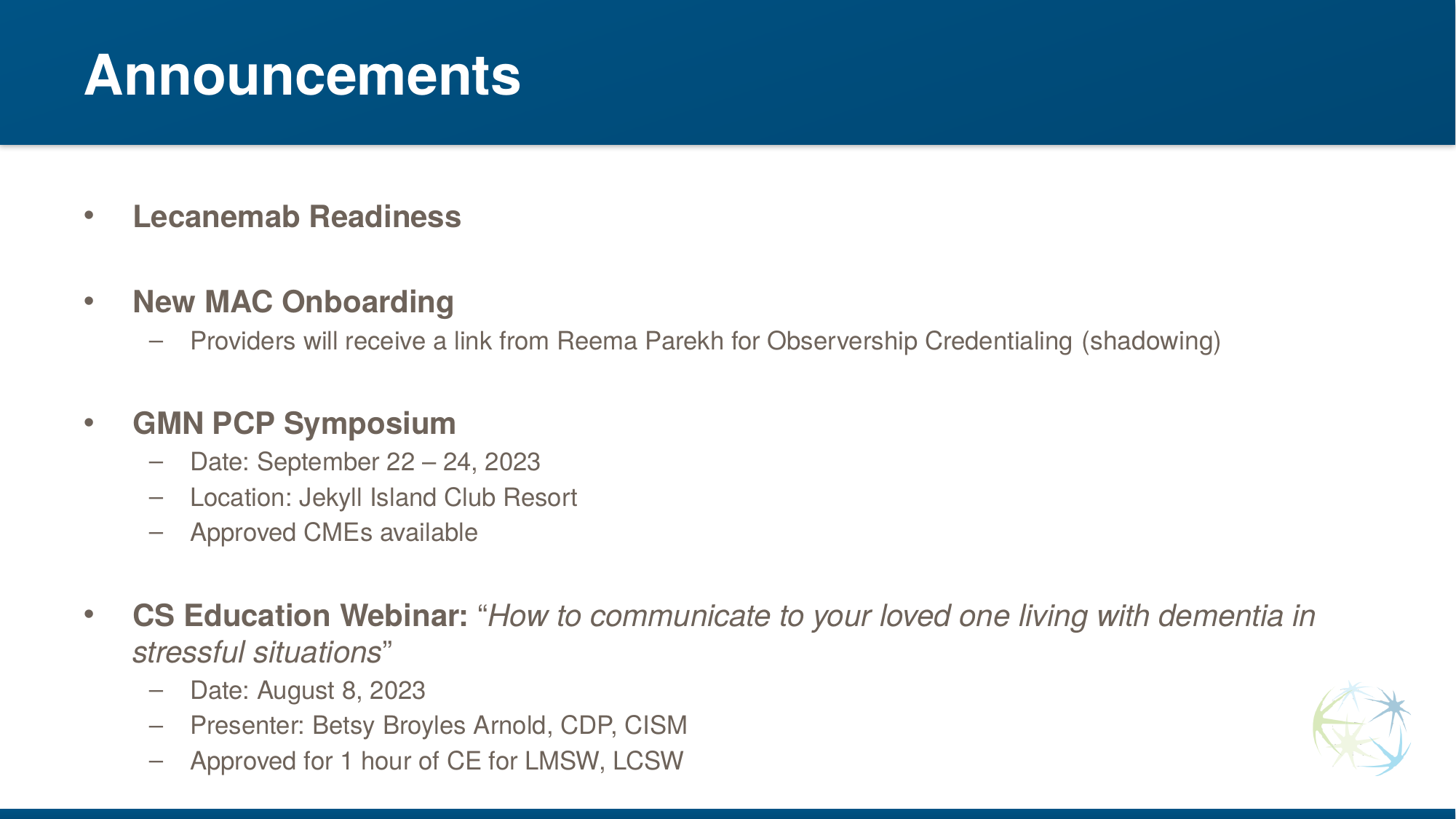

# Announcements
Lecanemab Readiness

New MAC Onboarding
Providers will receive a link from Reema Parekh for Observership Credentialing (shadowing)

GMN PCP Symposium
Date: September 22 – 24, 2023
Location: Jekyll Island Club Resort
Approved CMEs available

CS Education Webinar: “How to communicate to your loved one living with dementia in stressful situations”
Date: August 8, 2023
Presenter: Betsy Broyles Arnold, CDP, CISM
Approved for 1 hour of CE for LMSW, LCSW